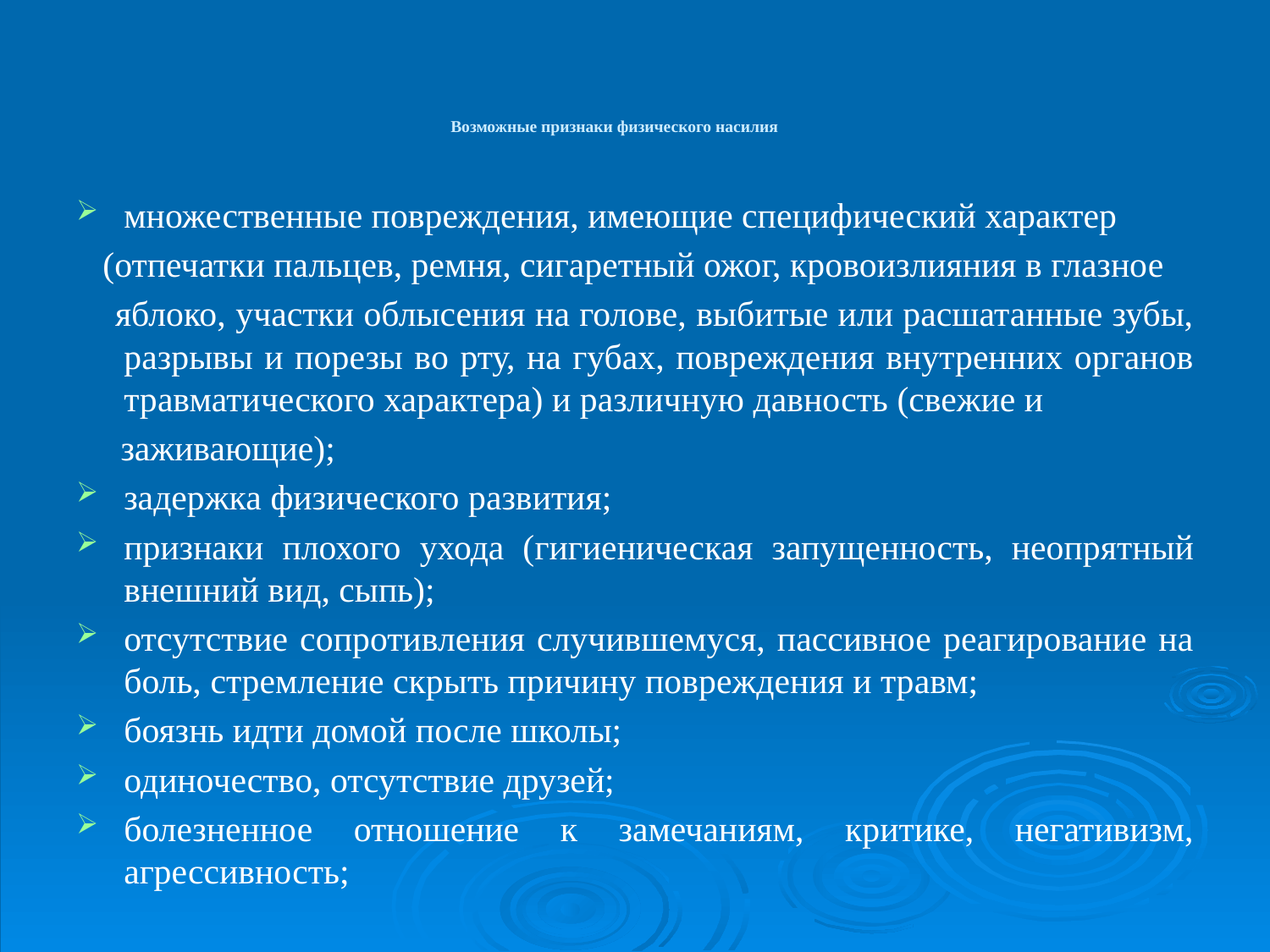

Возможные признаки физического насилия
множественные повреждения, имеющие специфический характер
   (отпечатки пальцев, ремня, сигаретный ожог, кровоизлияния в глазное
    яблоко, участки облысения на голове, выбитые или расшатанные зубы, разрывы и порезы во рту, на губах, повреждения внутренних органов травматического характера) и различную давность (свежие и
     заживающие);
задержка физического развития;
признаки плохого ухода (гигиеническая запущенность, неопрятный внешний вид, сыпь);
отсутствие сопротивления случившемуся, пассивное реагирование на боль, стремление скрыть причину повреждения и травм;
боязнь идти домой после школы;
одиночество, отсутствие друзей;
болезненное отношение к замечаниям, критике, негативизм, агрессивность;